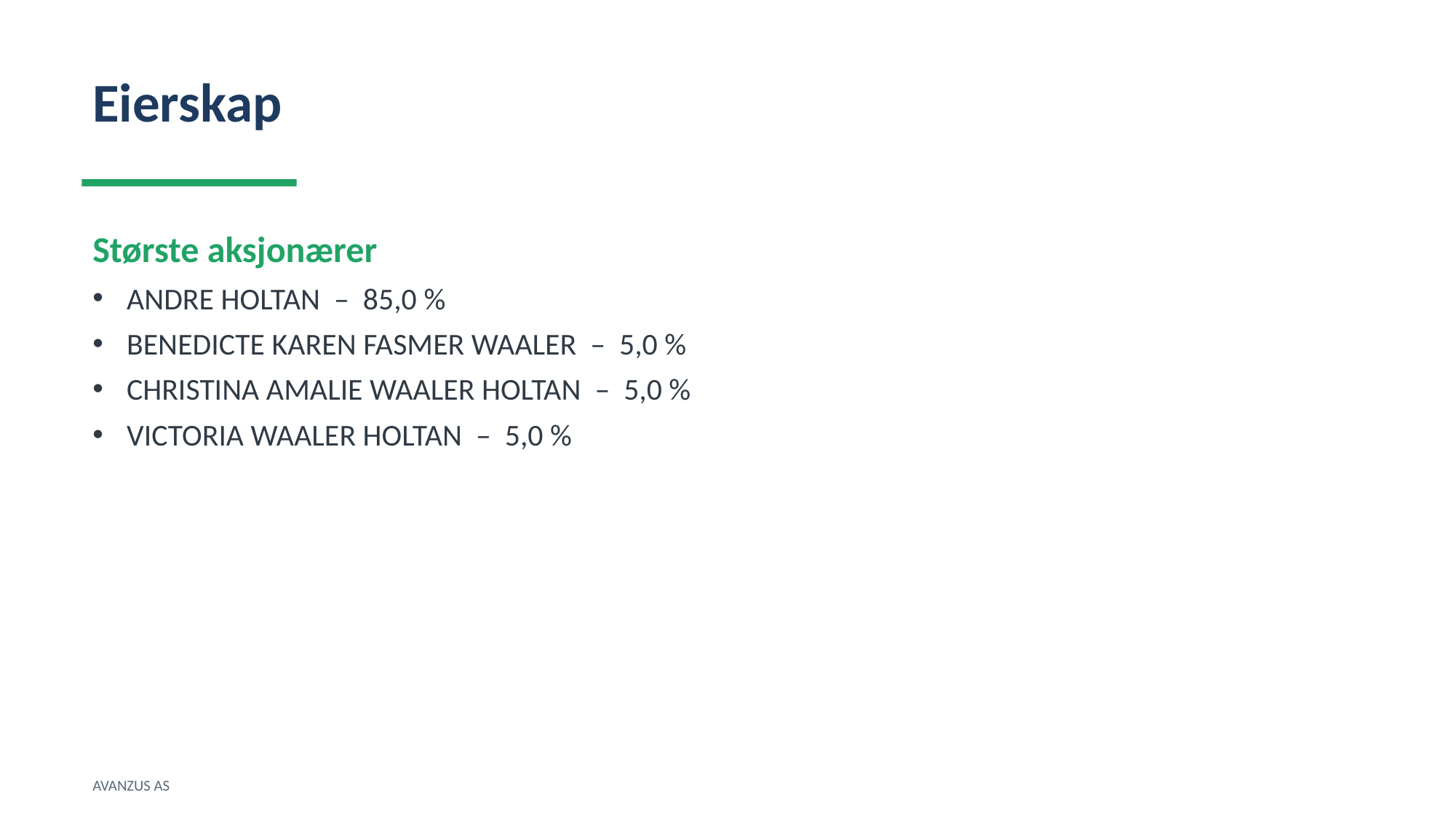

Eierskap

Største aksjonærer
ANDRE HOLTAN  –  85,0 %
BENEDICTE KAREN FASMER WAALER  –  5,0 %
CHRISTINA AMALIE WAALER HOLTAN  –  5,0 %
VICTORIA WAALER HOLTAN  –  5,0 %
AVANZUS AS